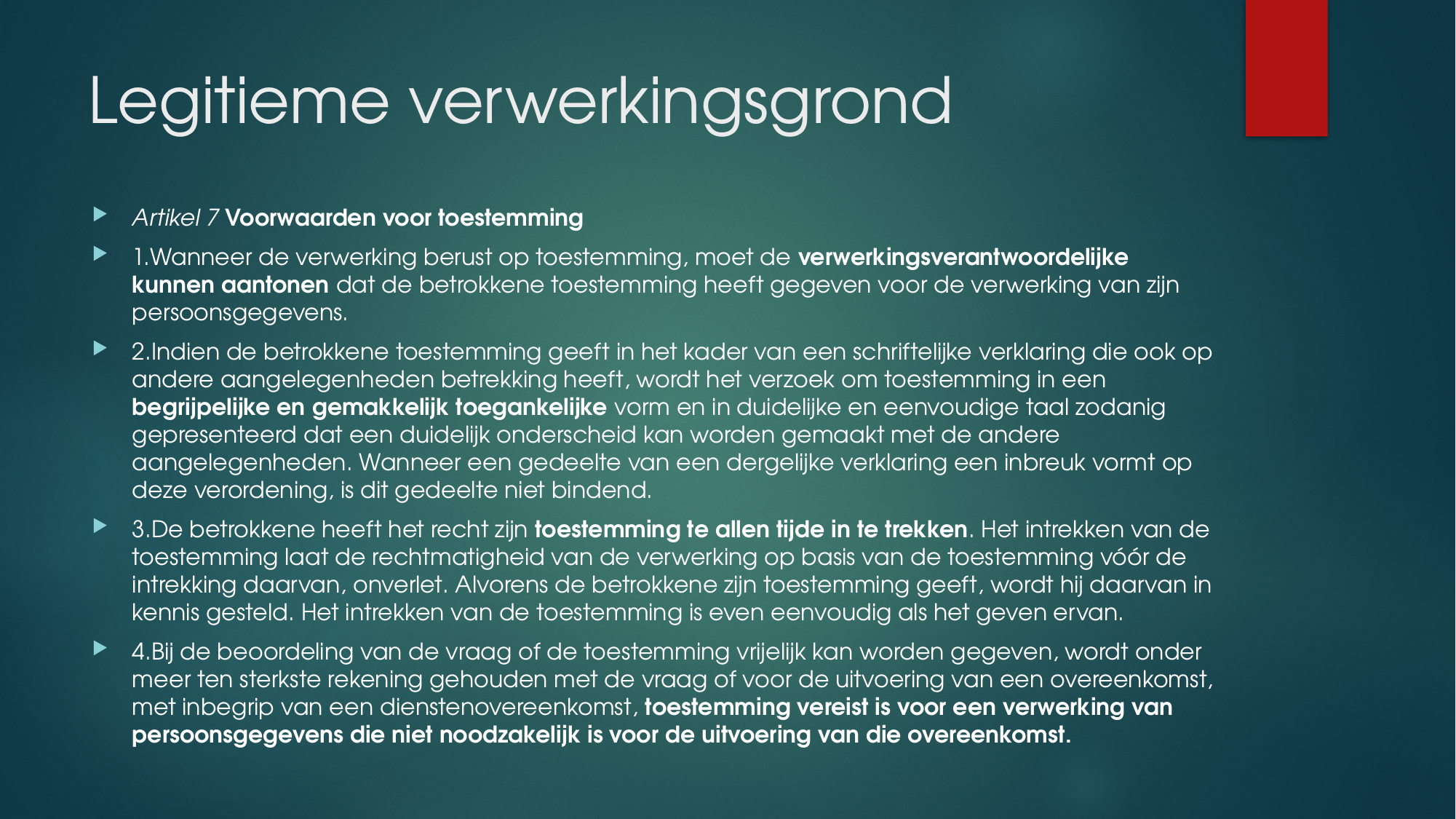

# Legitieme verwerkingsgrond
Artikel 7 Voorwaarden voor toestemming
1.Wanneer de verwerking berust op toestemming, moet de verwerkingsverantwoordelijke kunnen aantonen dat de betrokkene toestemming heeft gegeven voor de verwerking van zijn persoonsgegevens.
2.Indien de betrokkene toestemming geeft in het kader van een schriftelijke verklaring die ook op andere aangelegenheden betrekking heeft, wordt het verzoek om toestemming in een begrijpelijke en gemakkelijk toegankelijke vorm en in duidelijke en eenvoudige taal zodanig gepresenteerd dat een duidelijk onderscheid kan worden gemaakt met de andere aangelegenheden. Wanneer een gedeelte van een dergelijke verklaring een inbreuk vormt op deze verordening, is dit gedeelte niet bindend.
3.De betrokkene heeft het recht zijn toestemming te allen tijde in te trekken. Het intrekken van de toestemming laat de rechtmatigheid van de verwerking op basis van de toestemming vóór de intrekking daarvan, onverlet. Alvorens de betrokkene zijn toestemming geeft, wordt hij daarvan in kennis gesteld. Het intrekken van de toestemming is even eenvoudig als het geven ervan.
4.Bij de beoordeling van de vraag of de toestemming vrijelijk kan worden gegeven, wordt onder meer ten sterkste rekening gehouden met de vraag of voor de uitvoering van een overeenkomst, met inbegrip van een dienstenovereenkomst, toestemming vereist is voor een verwerking van persoonsgegevens die niet noodzakelijk is voor de uitvoering van die overeenkomst.